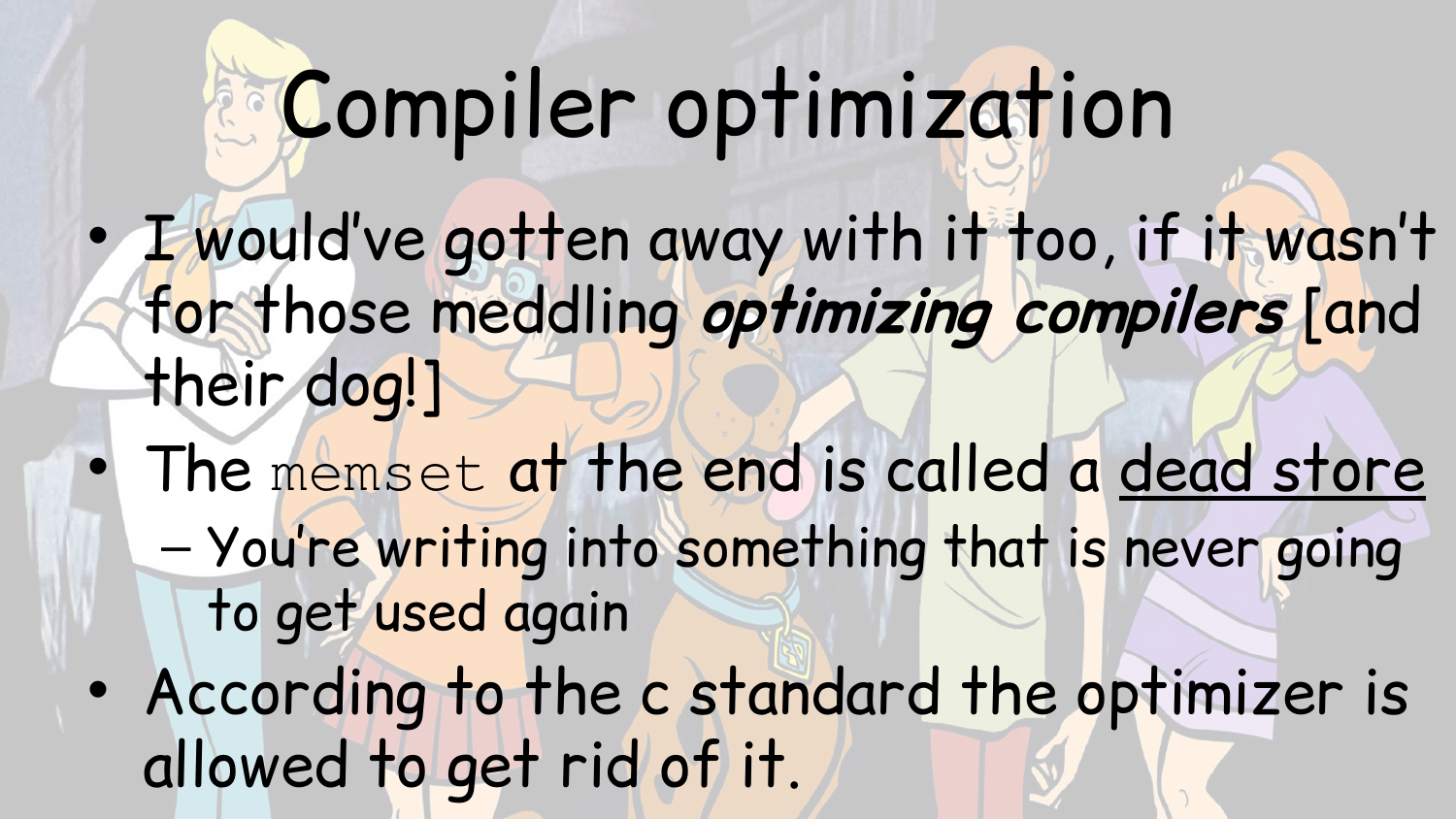

# Compiler optimization
I would’ve gotten away with it too, if it wasn’t for those meddling optimizing compilers [and their dog!]
The memset at the end is called a dead store
You’re writing into something that is never going to get used again
According to the c standard the optimizer is allowed to get rid of it.